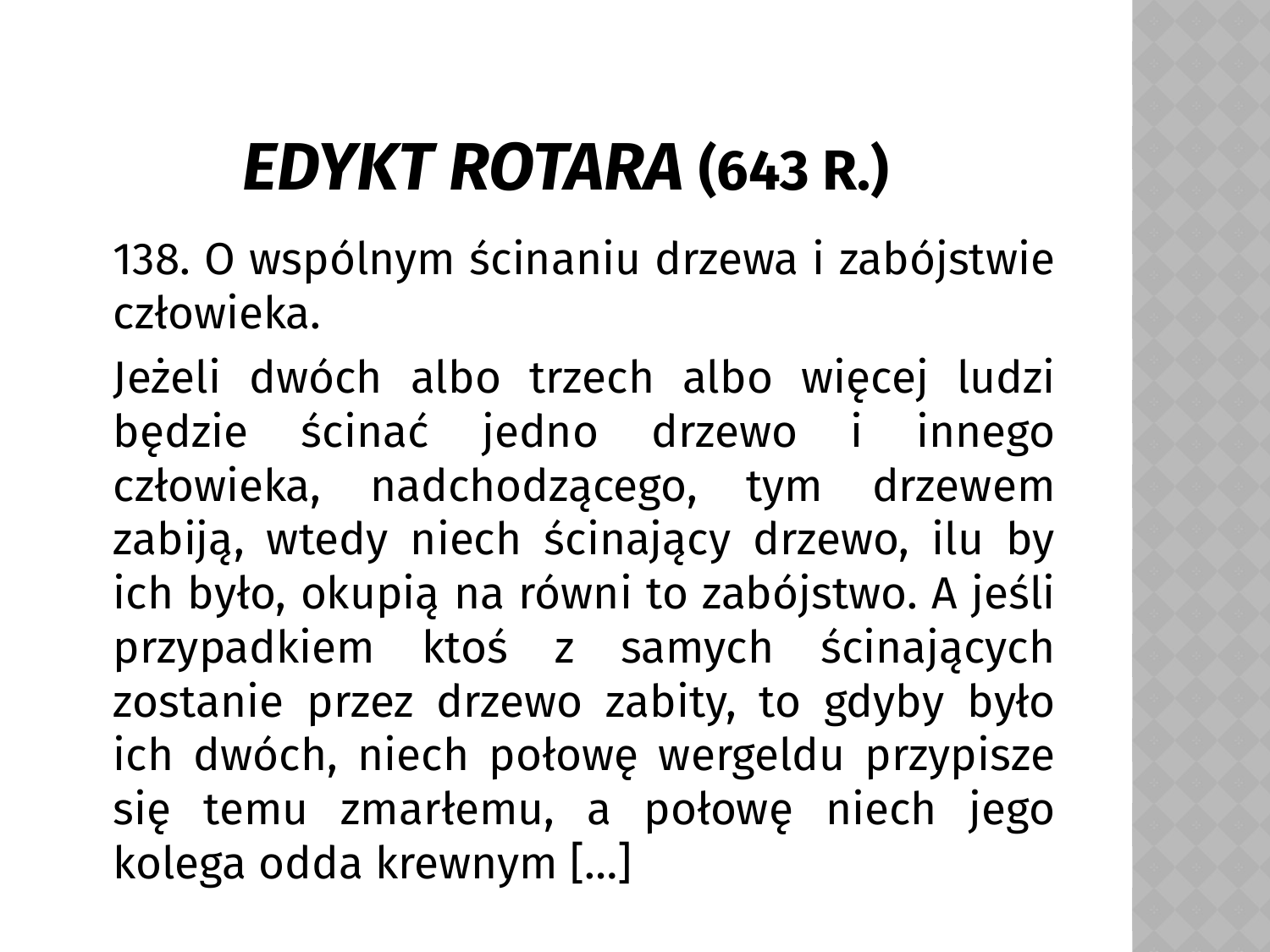

# Edykt Rotara (643 r.)
	138. O wspólnym ścinaniu drzewa i zabójstwie człowieka.
	Jeżeli dwóch albo trzech albo więcej ludzi będzie ścinać jedno drzewo i innego człowieka, nadchodzącego, tym drzewem zabiją, wtedy niech ścinający drzewo, ilu by ich było, okupią na równi to zabójstwo. A jeśli przypadkiem ktoś z samych ścinających zostanie przez drzewo zabity, to gdyby było ich dwóch, niech połowę wergeldu przypisze się temu zmarłemu, a połowę niech jego kolega odda krewnym […]